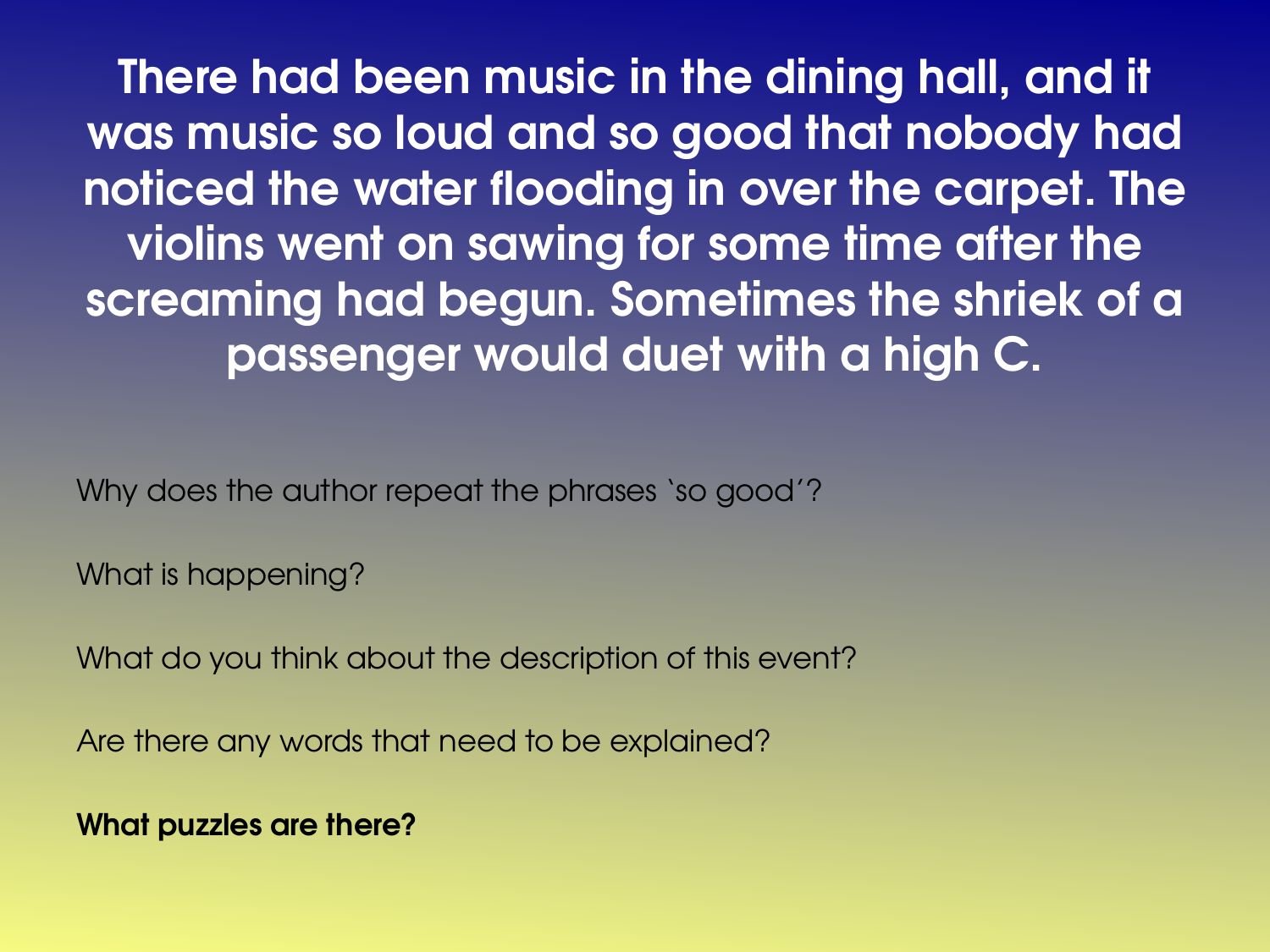

# There had been music in the dining hall, and it was music so loud and so good that nobody had noticed the water flooding in over the carpet. The violins went on sawing for some time after the screaming had begun. Sometimes the shriek of a passenger would duet with a high C.
Why does the author repeat the phrases ‘so good’?

What is happening?

What do you think about the description of this event?

Are there any words that need to be explained?

What puzzles are there?